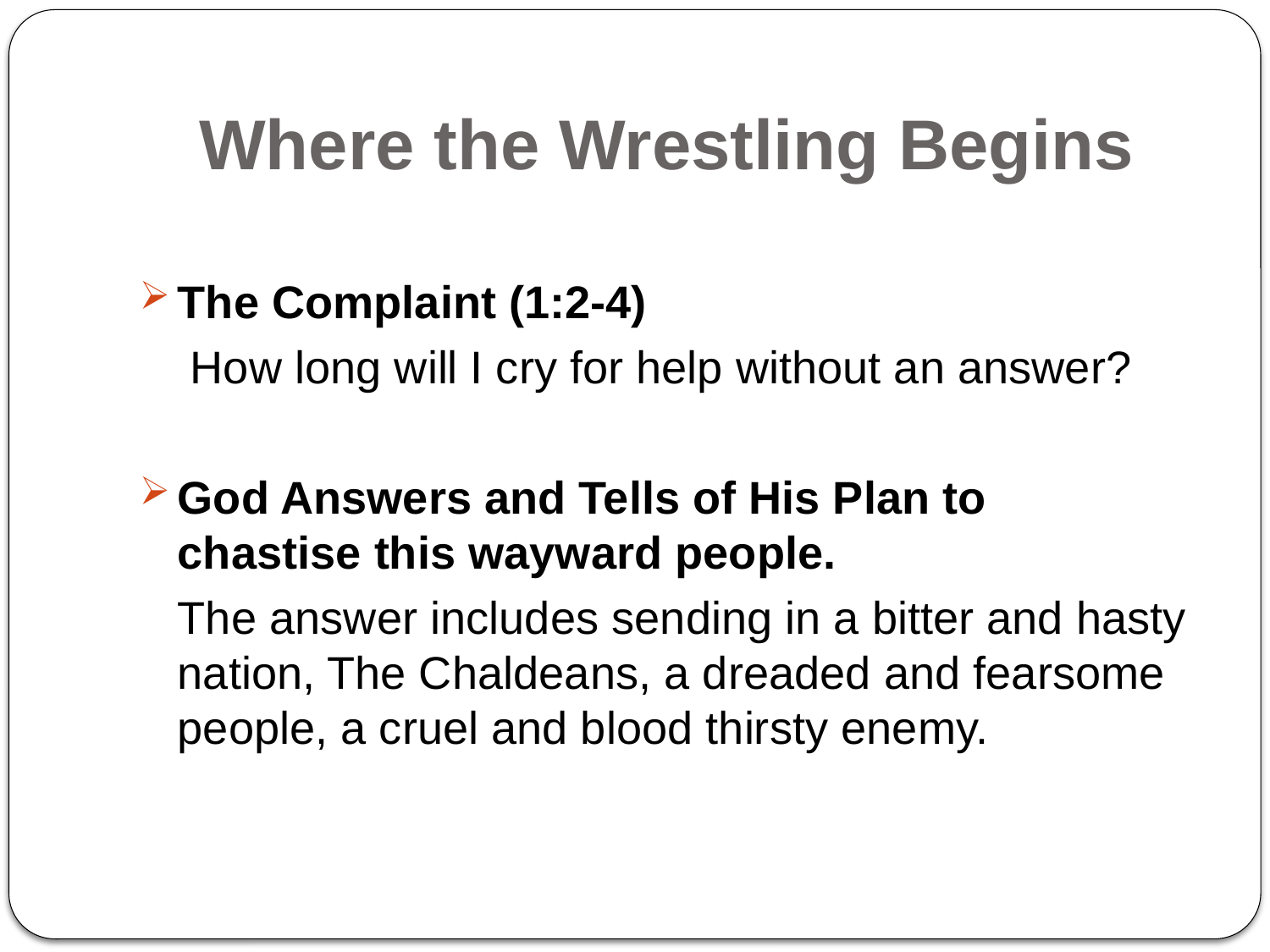

# Where the Wrestling Begins

The Complaint (1:2-4)
    How long will I cry for help without an answer?

God Answers and Tells of His Plan to     chastise this wayward people.
   The answer includes sending in a bitter and hasty nation, The Chaldeans, a dreaded and fearsome people, a cruel and blood thirsty enemy.